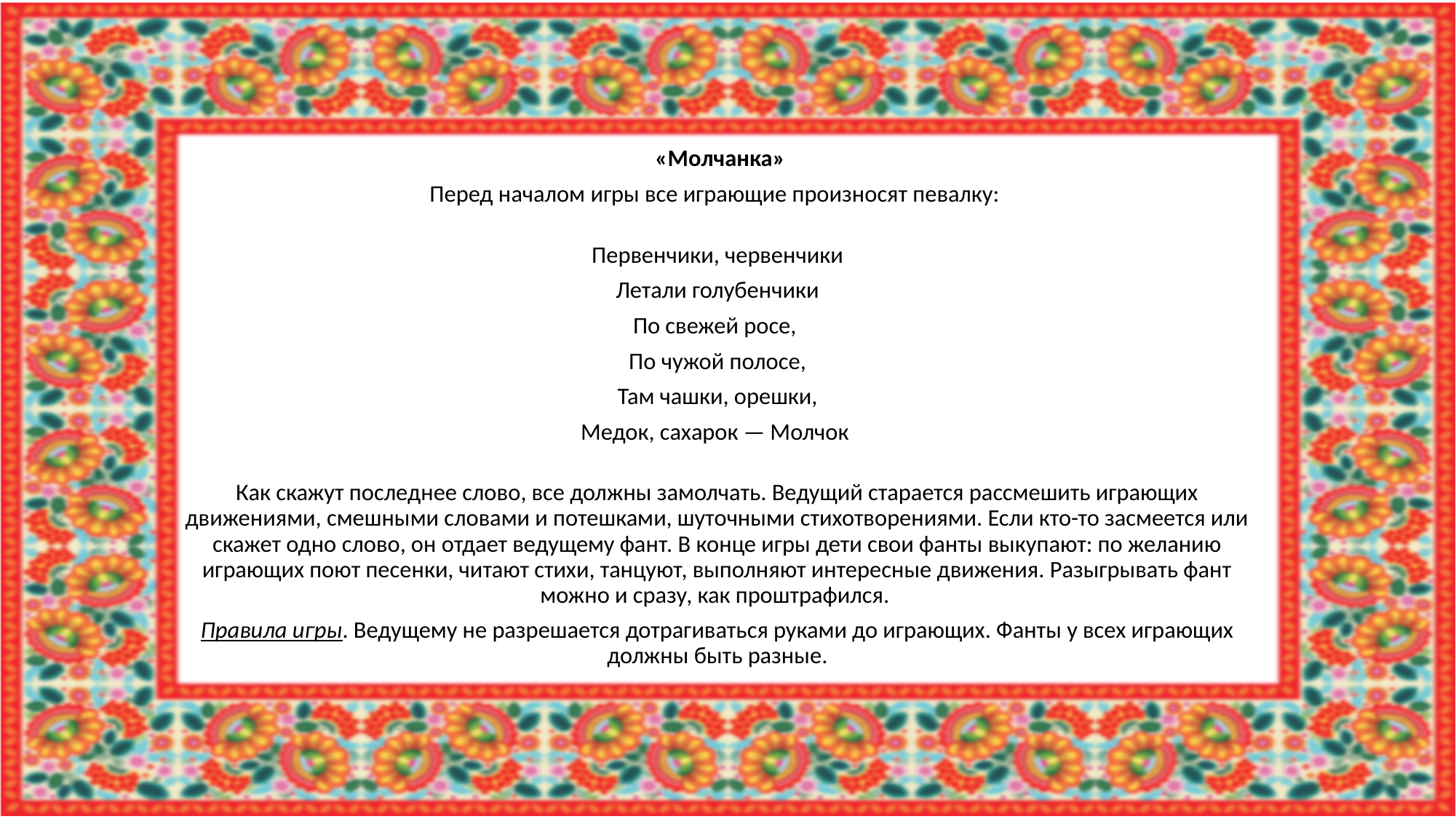

«Молчанка»
Перед началом игры все играющие произносят певалку:
Первенчики, червенчики
Летали голубенчики
По свежей росе,
По чужой полосе,
Там чашки, орешки,
Медок, сахарок — Молчок
Как скажут последнее слово, все должны замолчать. Ведущий старается рассмешить играющих движениями, смешными словами и потешками, шуточными стихотворениями. Если кто-то засмеется или скажет одно слово, он отдает ведущему фант. В конце игры дети свои фанты выкупают: по желанию играющих поют песенки, читают стихи, танцуют, выполняют интересные движения. Разыгрывать фант можно и сразу, как проштрафился.
Правила игры. Ведущему не разрешается дотрагиваться руками до играющих. Фанты у всех играющих должны быть разные.